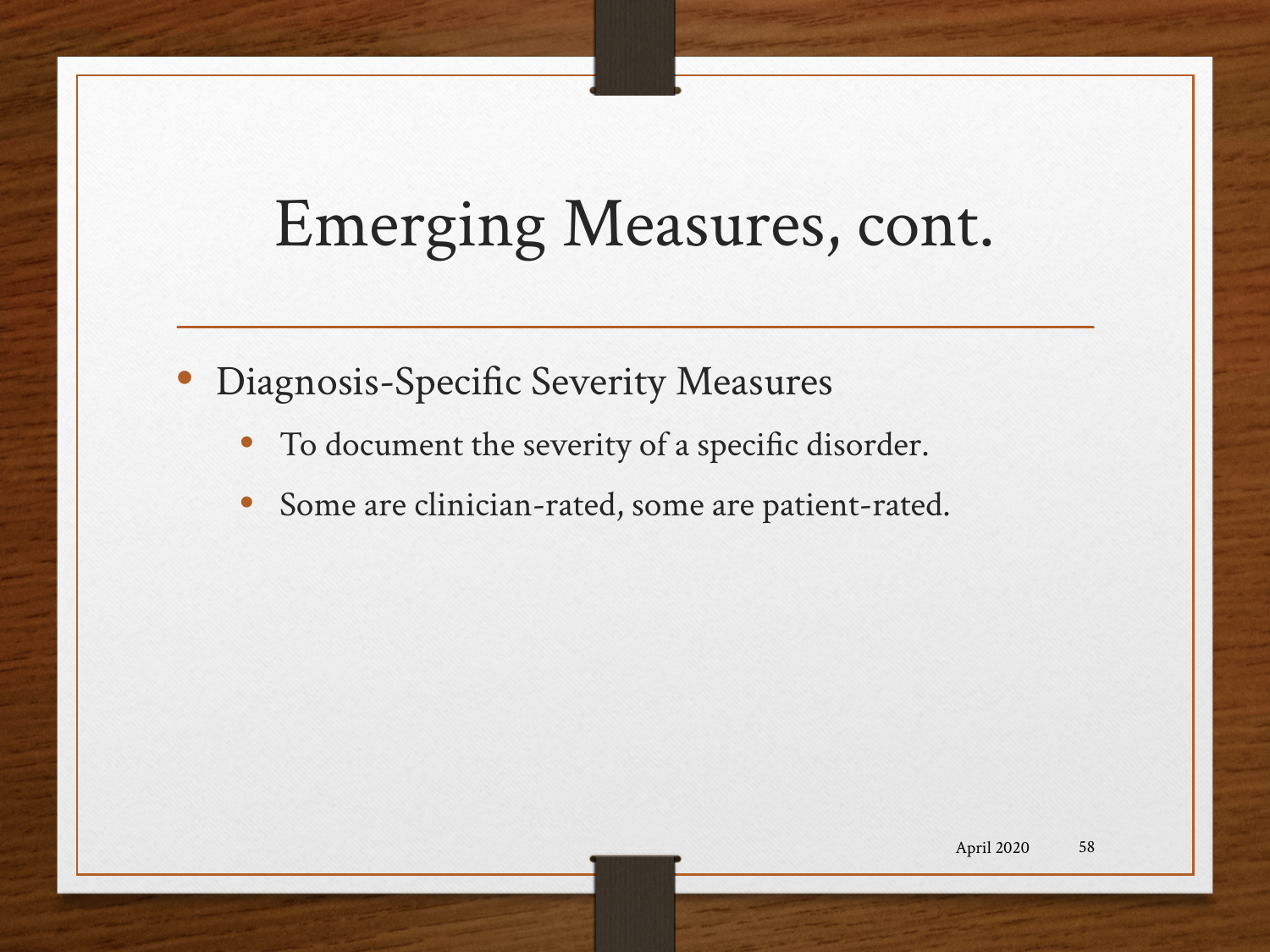

# Emerging Measures, cont.
Diagnosis-Specific Severity Measures
To document the severity of a specific disorder.
Some are clinician-rated, some are patient-rated.

April 2020
58